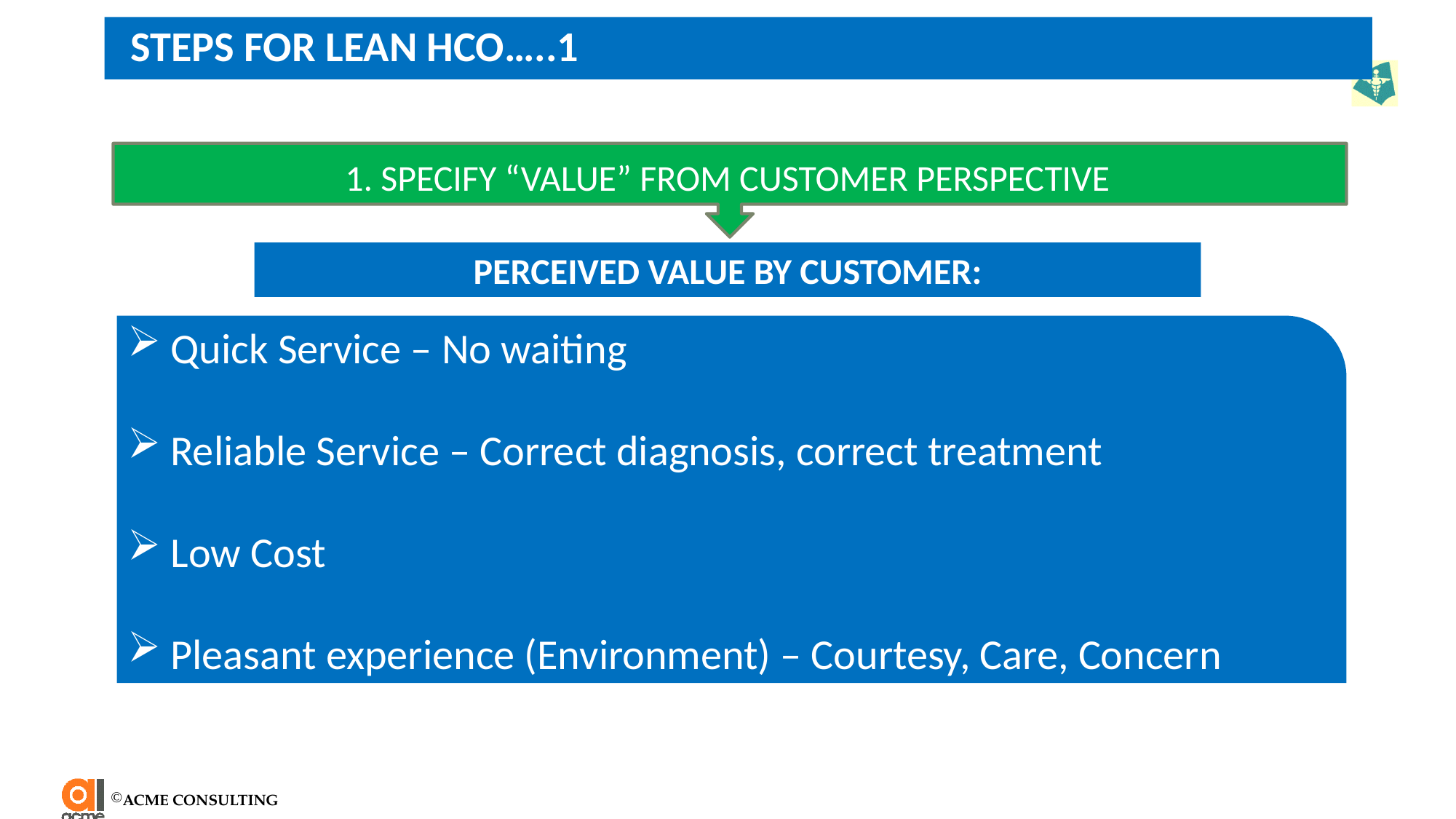

STEPS FOR LEAN HCO…..1

1. SPECIFY “VALUE” FROM CUSTOMER PERSPECTIVE
PERCEIVED VALUE BY CUSTOMER:
Quick Service – No waiting

Reliable Service – Correct diagnosis, correct treatment

Low Cost

Pleasant experience (Environment) – Courtesy, Care, Concern